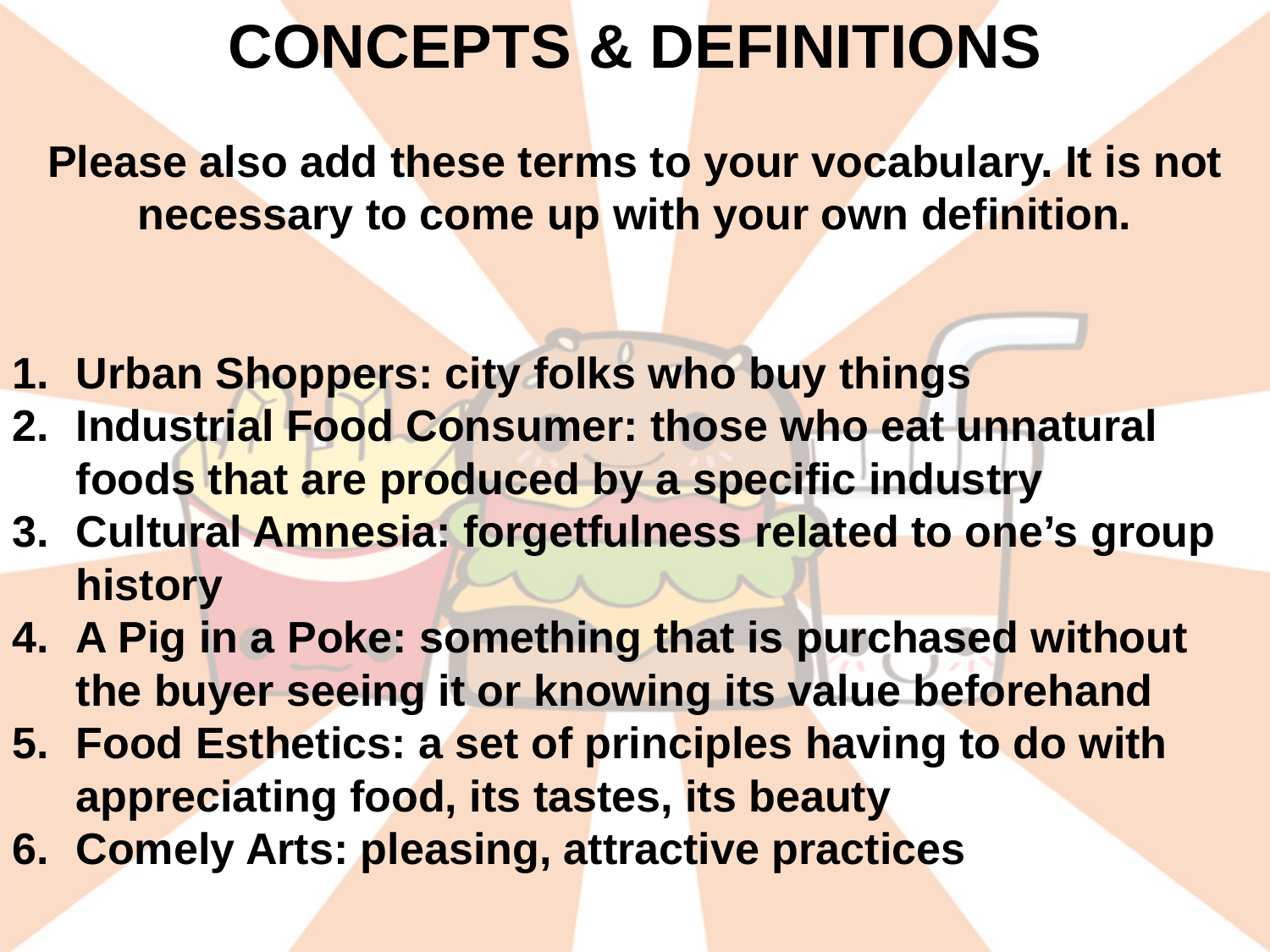

CONCEPTS & DEFINITIONS

Please also add these terms to your vocabulary. It is not necessary to come up with your own definition.

Urban Shoppers: city folks who buy things
Industrial Food Consumer: those who eat unnatural foods that are produced by a specific industry
Cultural Amnesia: forgetfulness related to one’s group history
A Pig in a Poke: something that is purchased without the buyer seeing it or knowing its value beforehand
Food Esthetics: a set of principles having to do with appreciating food, its tastes, its beauty
Comely Arts: pleasing, attractive practices